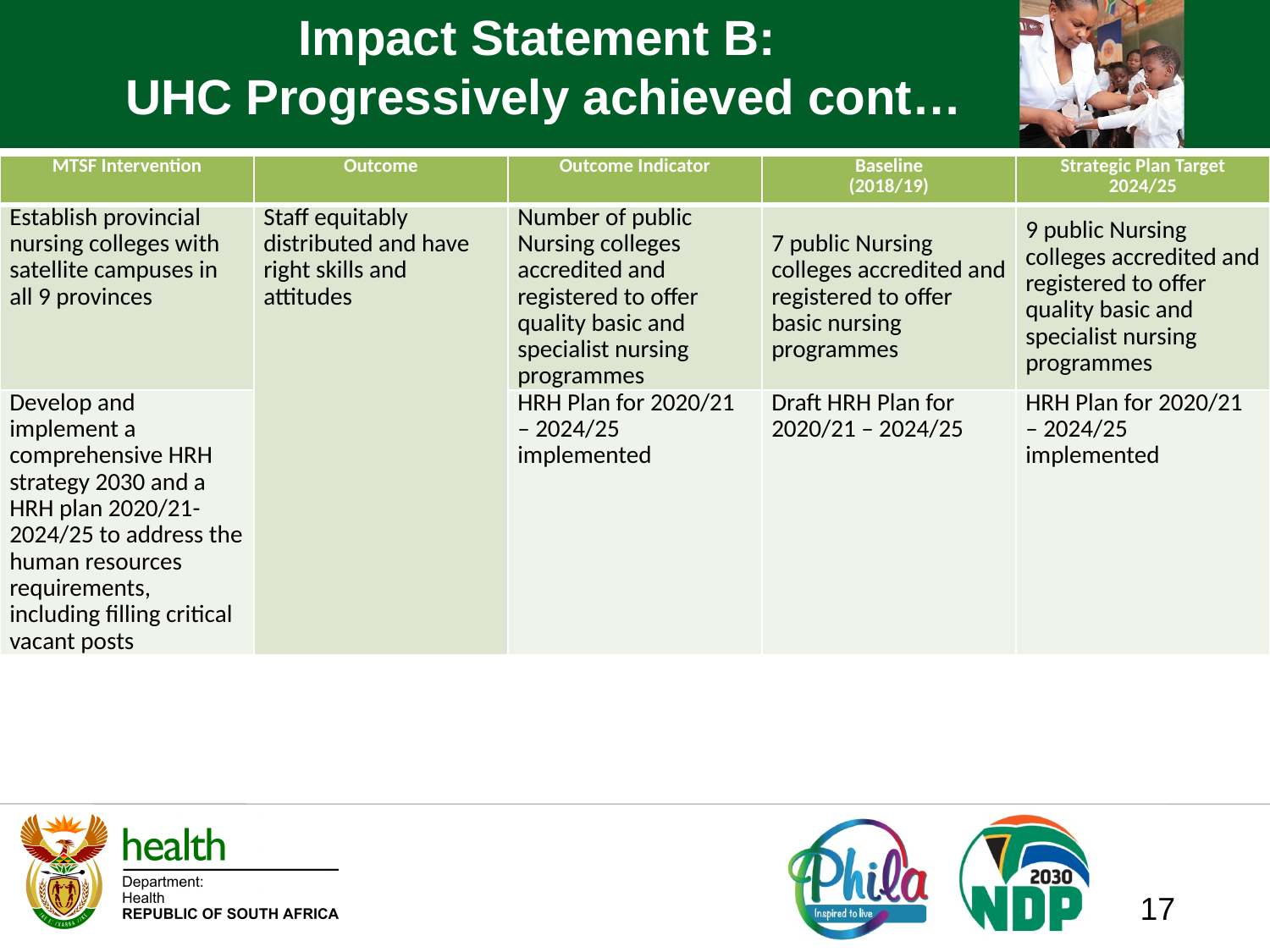

# Impact Statement B: UHC Progressively achieved cont…
| MTSF Intervention | Outcome | Outcome Indicator | Baseline (2018/19) | Strategic Plan Target 2024/25 |
| --- | --- | --- | --- | --- |
| Establish provincial nursing colleges with satellite campuses in all 9 provinces | Staff equitably distributed and have right skills and attitudes | Number of public Nursing colleges accredited and registered to offer quality basic and specialist nursing programmes | 7 public Nursing colleges accredited and registered to offer basic nursing programmes | 9 public Nursing colleges accredited and registered to offer quality basic and specialist nursing programmes |
| Develop and implement a comprehensive HRH strategy 2030 and a HRH plan 2020/21-2024/25 to address the human resources requirements, including filling critical vacant posts |  | HRH Plan for 2020/21 – 2024/25 implemented | Draft HRH Plan for 2020/21 – 2024/25 | HRH Plan for 2020/21 – 2024/25 implemented |